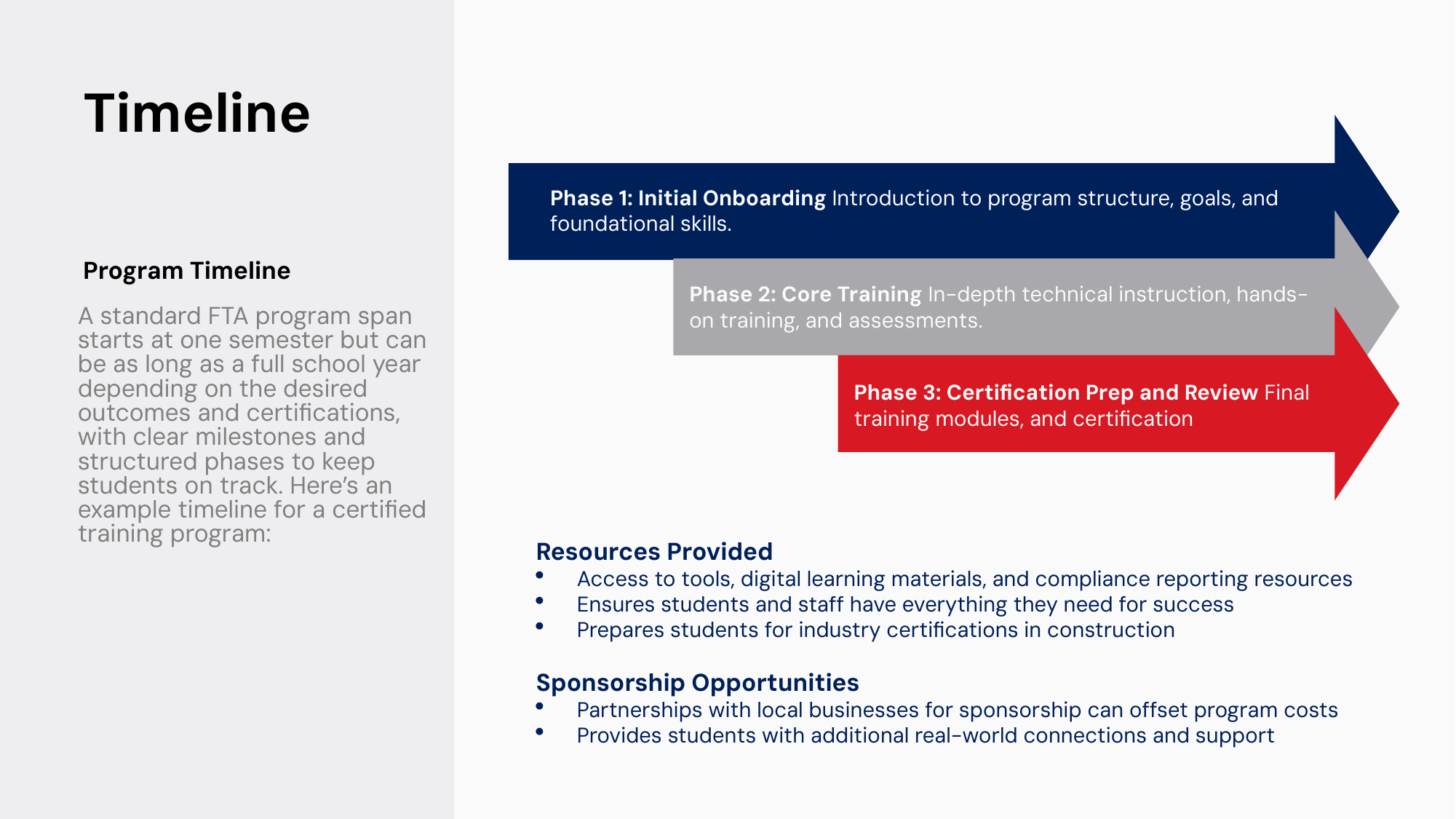

# Timeline

Phase 1: Initial Onboarding Introduction to program structure, goals, and foundational skills.
Program Timeline
Phase 2: Core Training In-depth technical instruction, hands-on training, and assessments.
A standard FTA program span starts at one semester but can be as long as a full school year depending on the desired outcomes and certifications, with clear milestones and structured phases to keep students on track. Here’s an example timeline for a certified training program:

Phase 3: Certification Prep and Review Final training modules, and certification
Resources Provided
Access to tools, digital learning materials, and compliance reporting resources
Ensures students and staff have everything they need for success
Prepares students for industry certifications in construction

Sponsorship Opportunities
Partnerships with local businesses for sponsorship can offset program costs
Provides students with additional real-world connections and support